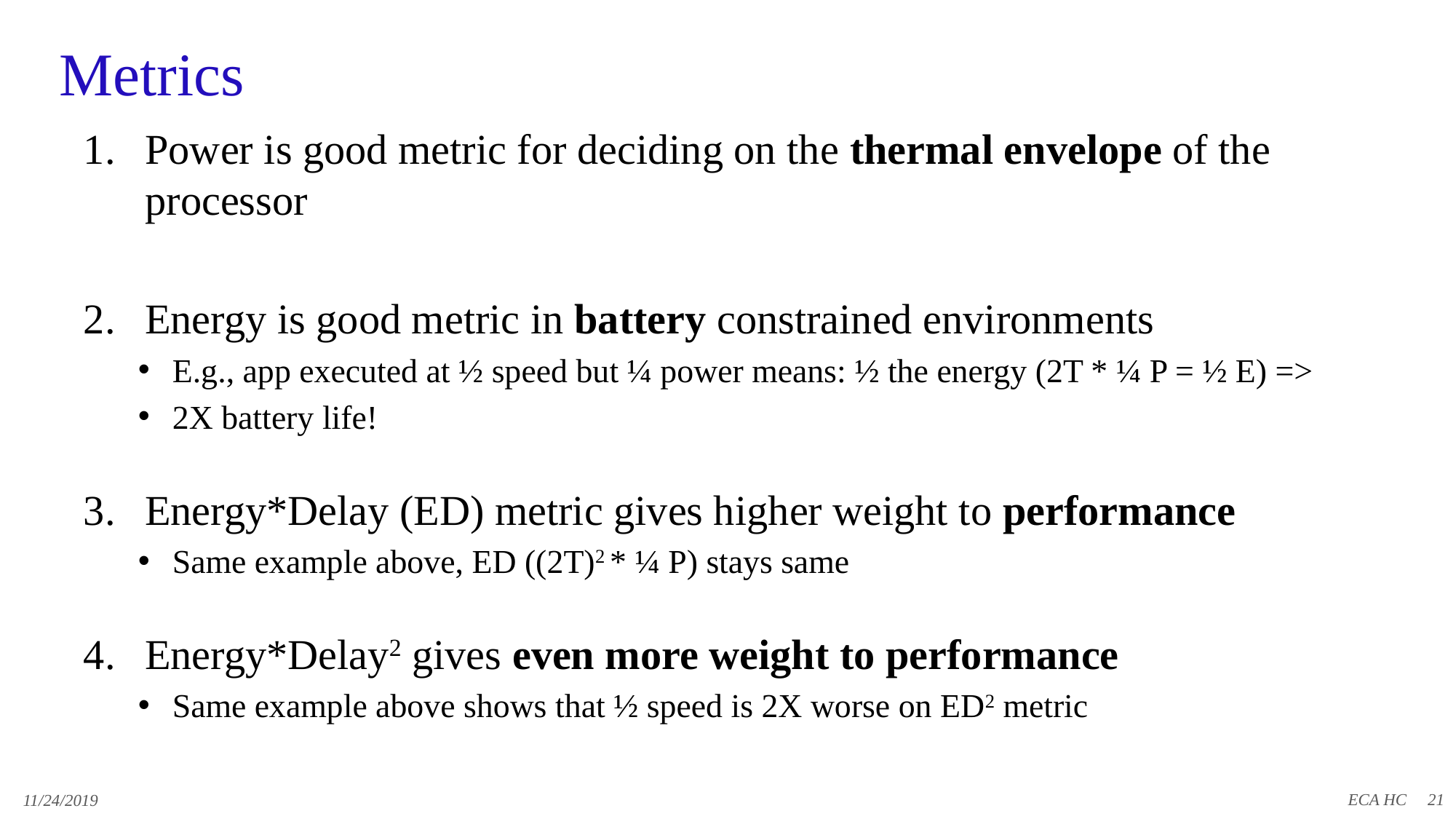

# Metrics
Power is good metric for deciding on the thermal envelope of the processor

Energy is good metric in battery constrained environments
E.g., app executed at ½ speed but ¼ power means: ½ the energy (2T * ¼ P = ½ E) =>
2X battery life!

Energy*Delay (ED) metric gives higher weight to performance
Same example above, ED ((2T)2 * ¼ P) stays same

Energy*Delay2 gives even more weight to performance
Same example above shows that ½ speed is 2X worse on ED2 metric
21
11/24/2019